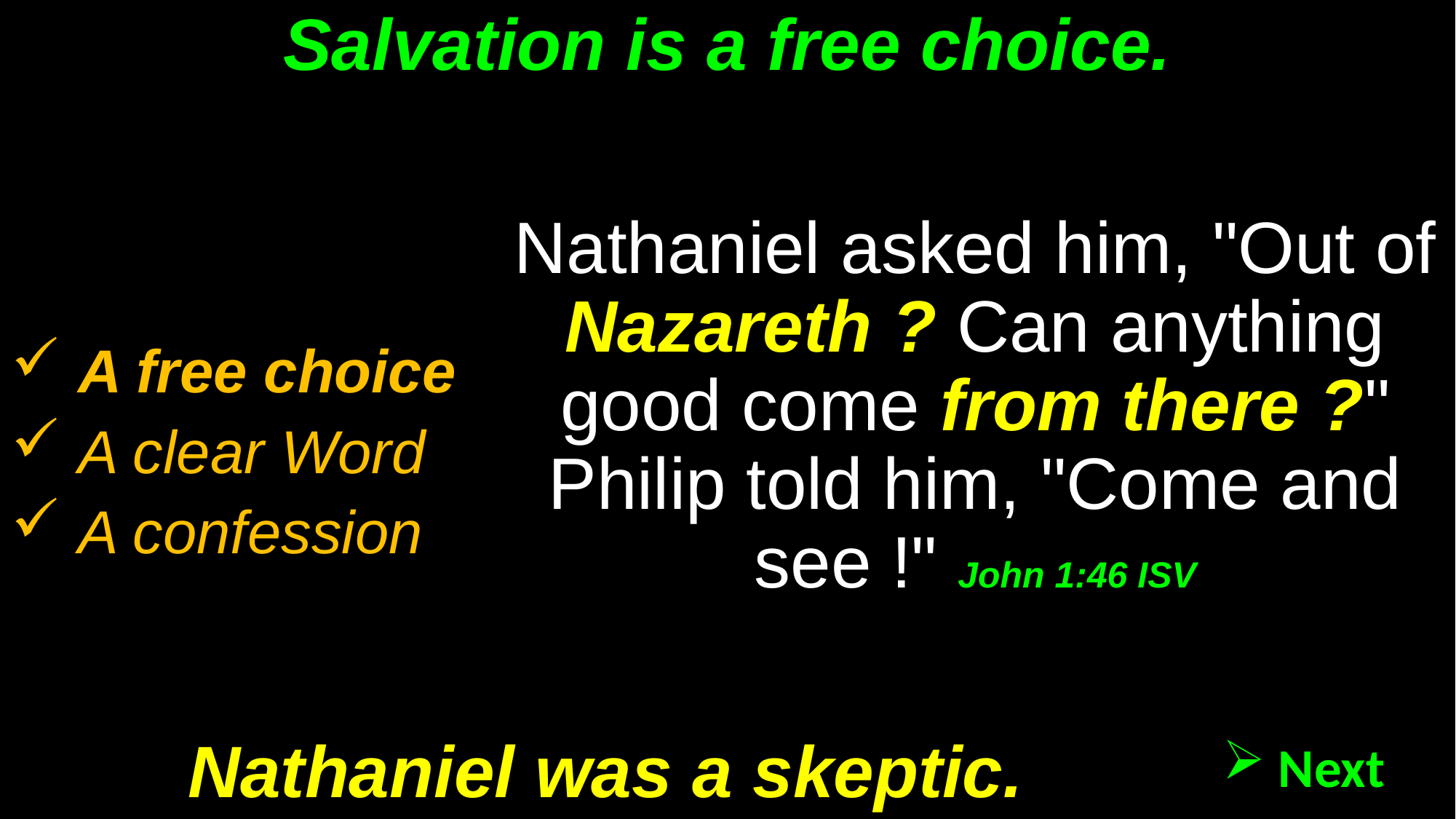

# Salvation is a free choice.
Nathaniel asked him, "Out of Nazareth ? Can anything good come from there ?" Philip told him, "Come and see !" John 1:46 ISV
 A free choice
 A clear Word
 A confession
Nathaniel was a skeptic.
 Next